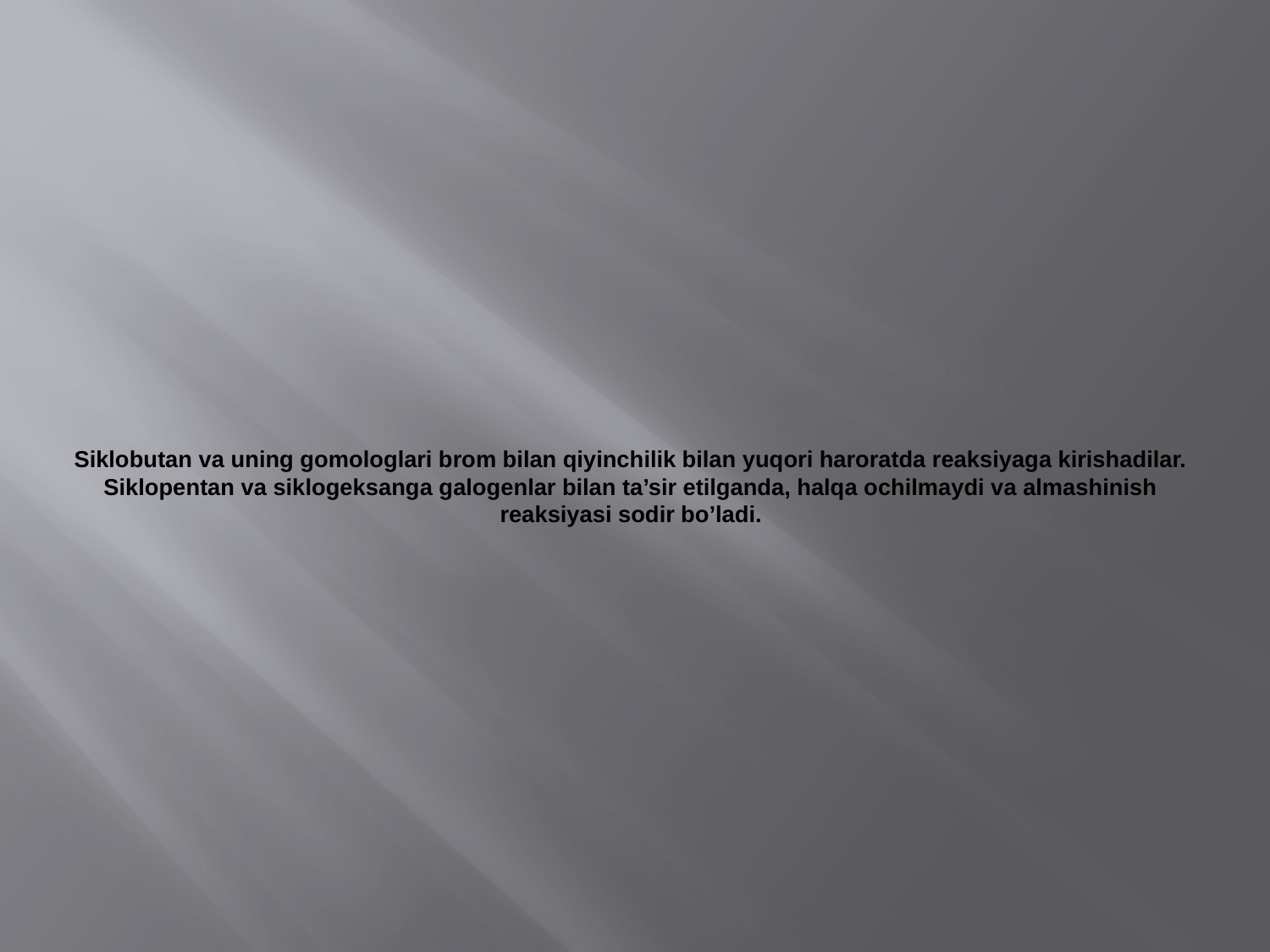

# Siklobutan va uning gomologlari brom bilan qiyinchilik bilan yuqori haroratda reaksiyaga kirishadilar. Siklopentan va siklogeksanga galogenlar bilan ta’sir etilganda, halqa ochilmaydi va almashinish reaksiyasi sodir bo’ladi.